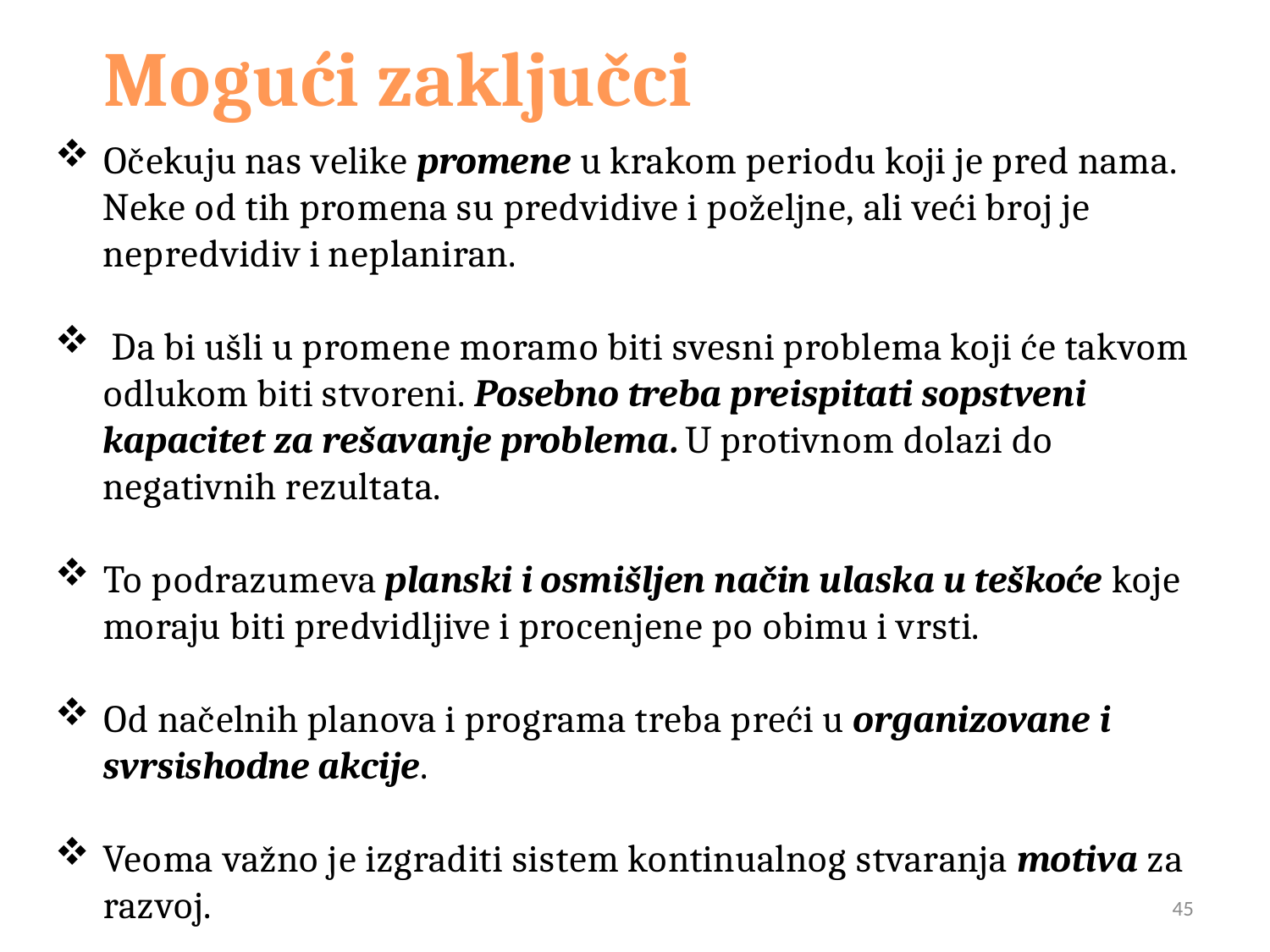

Mogući zaključci
Očekuju nas velike promene u krakom periodu koji je pred nama.  Neke od tih promena su predvidive i poželjne, ali veći broj je nepredvidiv i neplaniran.

 Da bi ušli u promene moramo biti svesni problema koji će takvom odlukom biti stvoreni. Posebno treba preispitati sopstveni kapacitet za rešavanje problema. U protivnom dolazi do negativnih rezultata.

To podrazumeva planski i osmišljen način ulaska u teškoće koje moraju biti predvidljive i procenjene po obimu i vrsti.

Od načelnih planova i programa treba preći u organizovane i svrsishodne akcije.

Veoma važno je izgraditi sistem kontinualnog stvaranja motiva za razvoj.
45